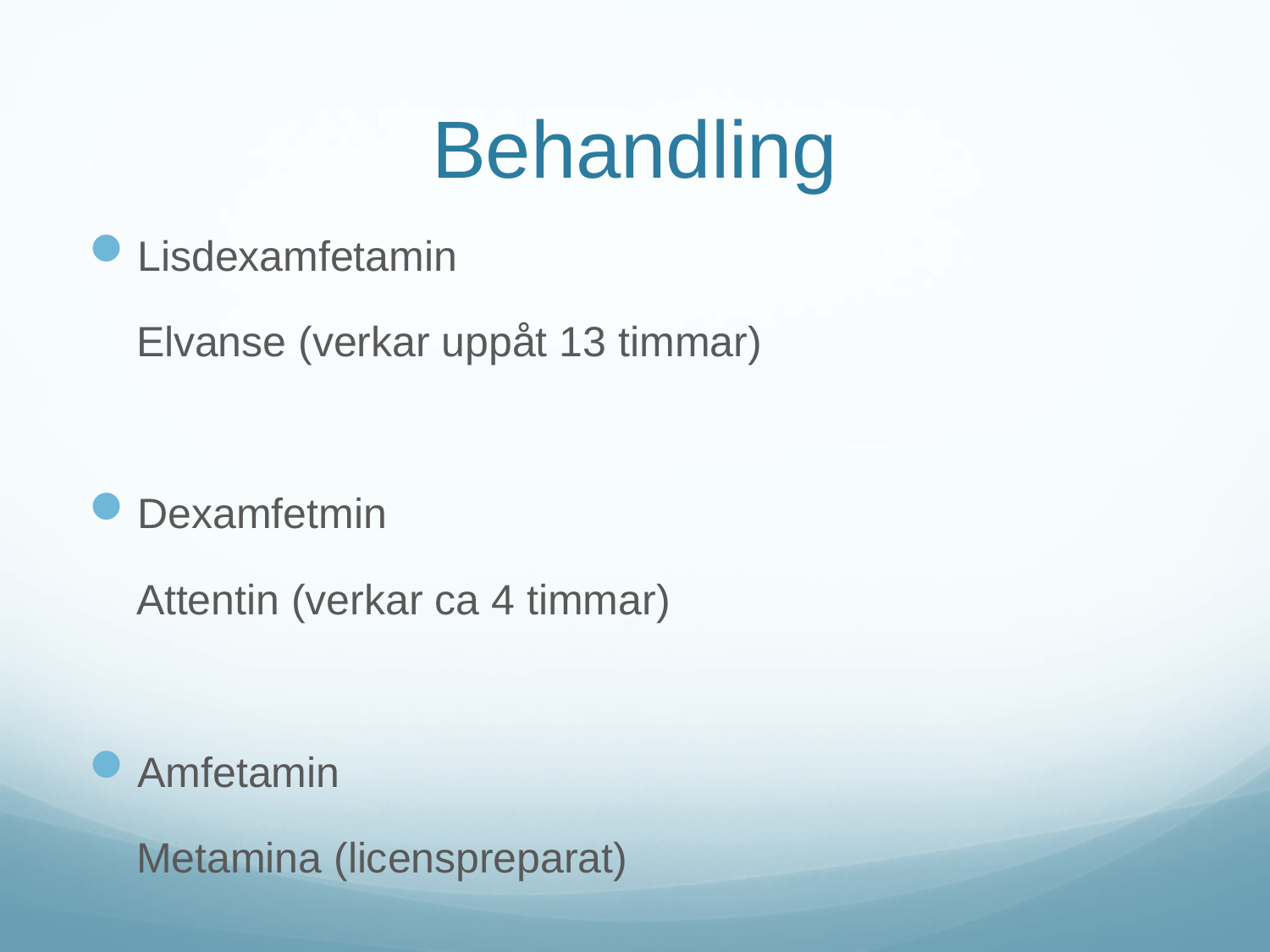

# Behandling
Lisdexamfetamin
    Elvanse (verkar uppåt 13 timmar)

Dexamfetmin
    Attentin (verkar ca 4 timmar)

Amfetamin
    Metamina (licenspreparat)